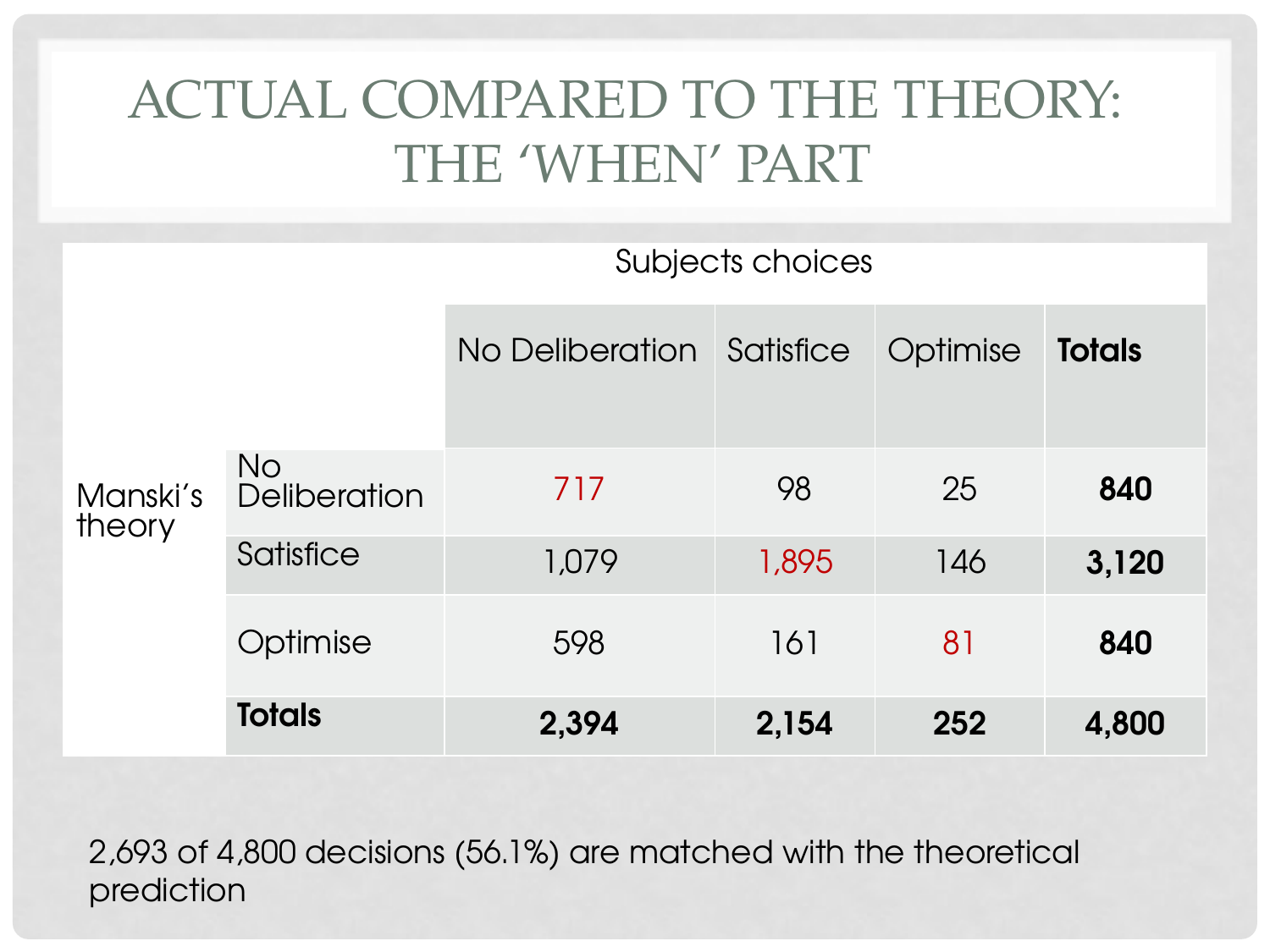

# Actual compared to the theory: the ‘when’ part
|  |  | Subjects choices |  |  |  |
| --- | --- | --- | --- | --- | --- |
|  |  | No Deliberation | Satisfice | Optimise | Totals |
| Manski’s theory | No Deliberation | 717 | 98 | 25 | 840 |
|  | Satisfice | 1,079 | 1,895 | 146 | 3,120 |
|  | Optimise | 598 | 161 | 81 | 840 |
|  | Totals | 2,394 | 2,154 | 252 | 4,800 |
2,693 of 4,800 decisions (56.1%) are matched with the theoretical prediction